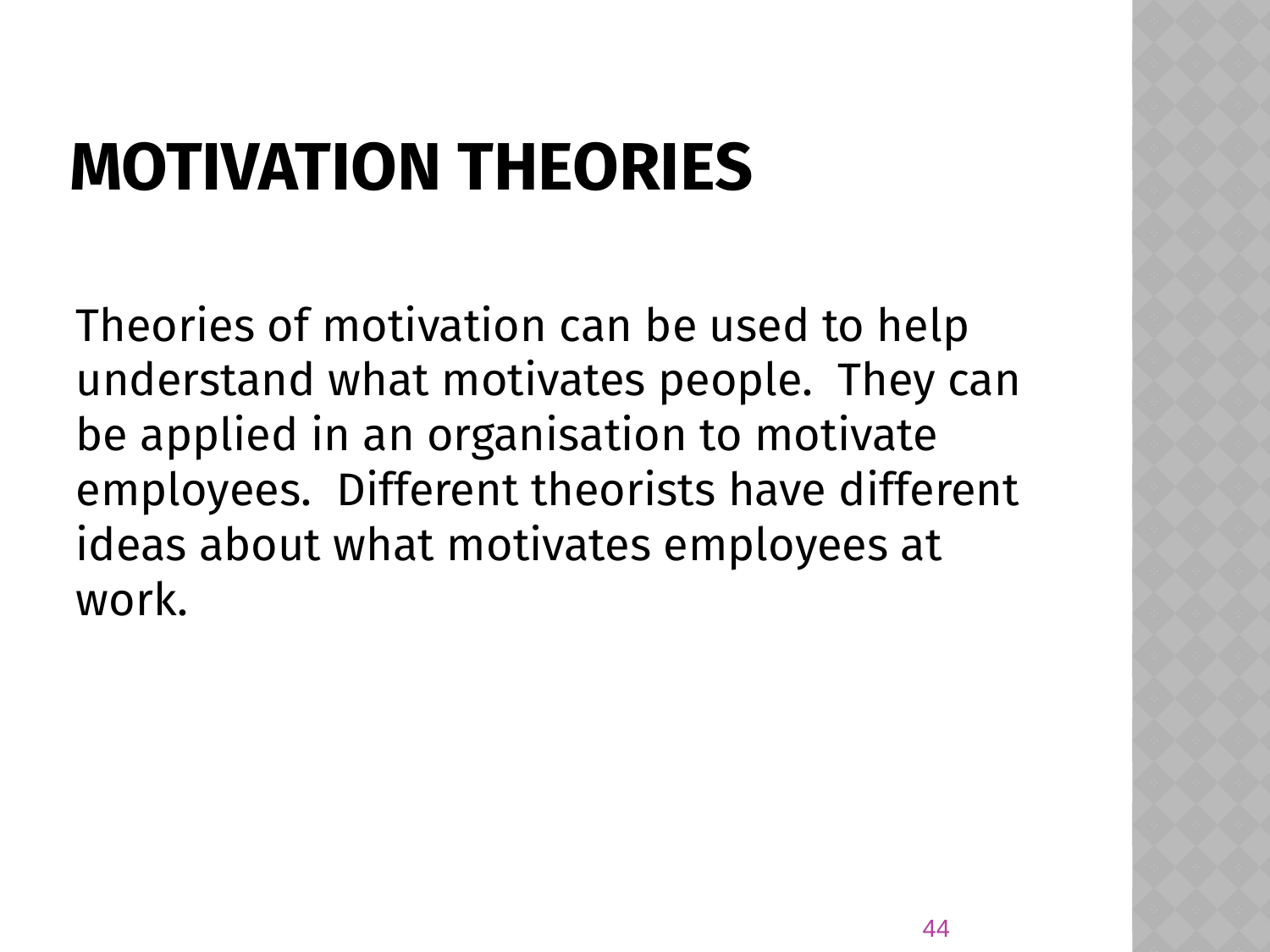

# Motivation theories

Theories of motivation can be used to help understand what motivates people.  They can be applied in an organisation to motivate employees.  Different theorists have different ideas about what motivates employees at work.
44